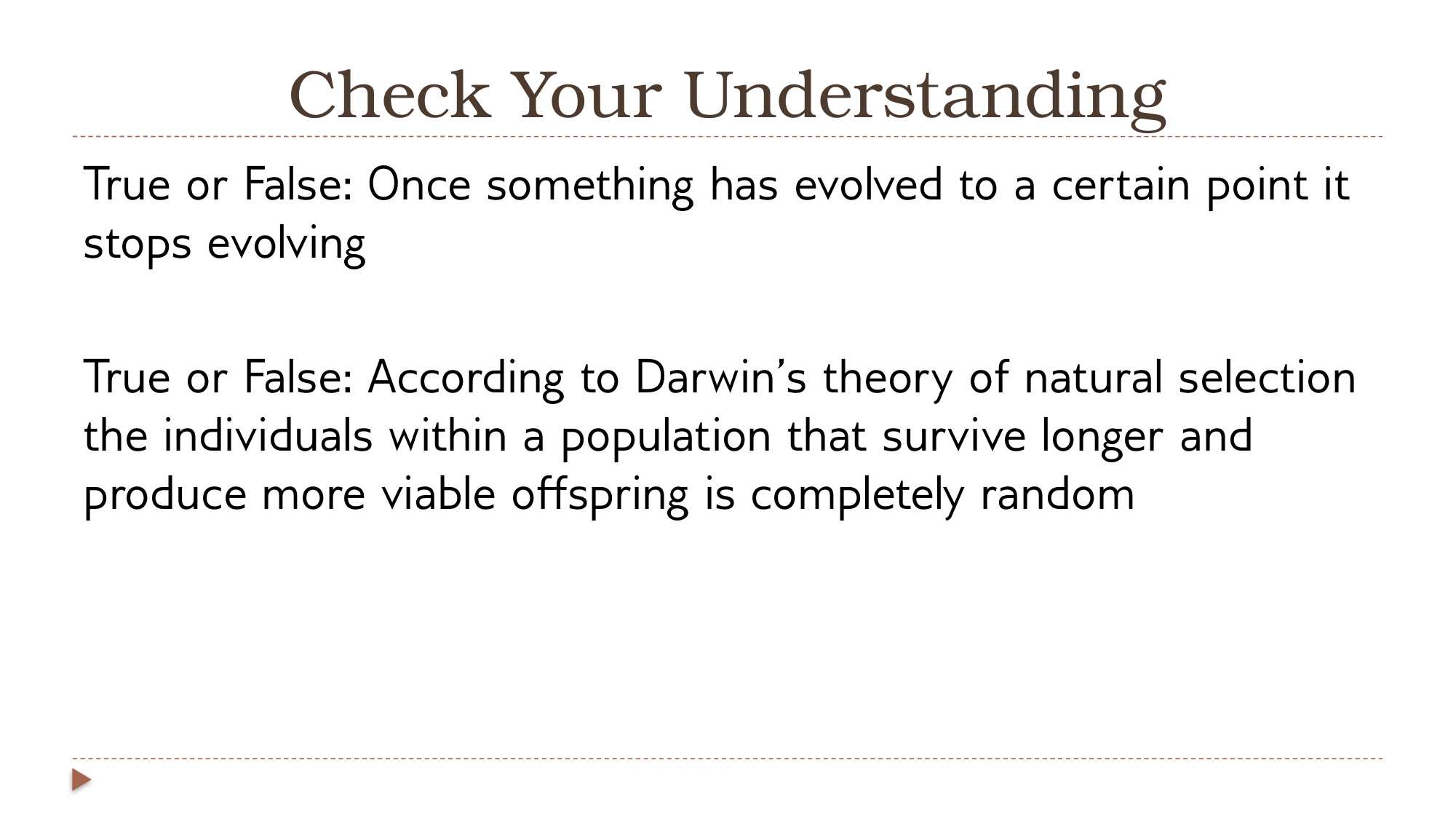

# Check Your Understanding
True or False: Once something has evolved to a certain point it stops evolving

True or False: According to Darwin’s theory of natural selection the individuals within a population that survive longer and produce more viable offspring is completely random